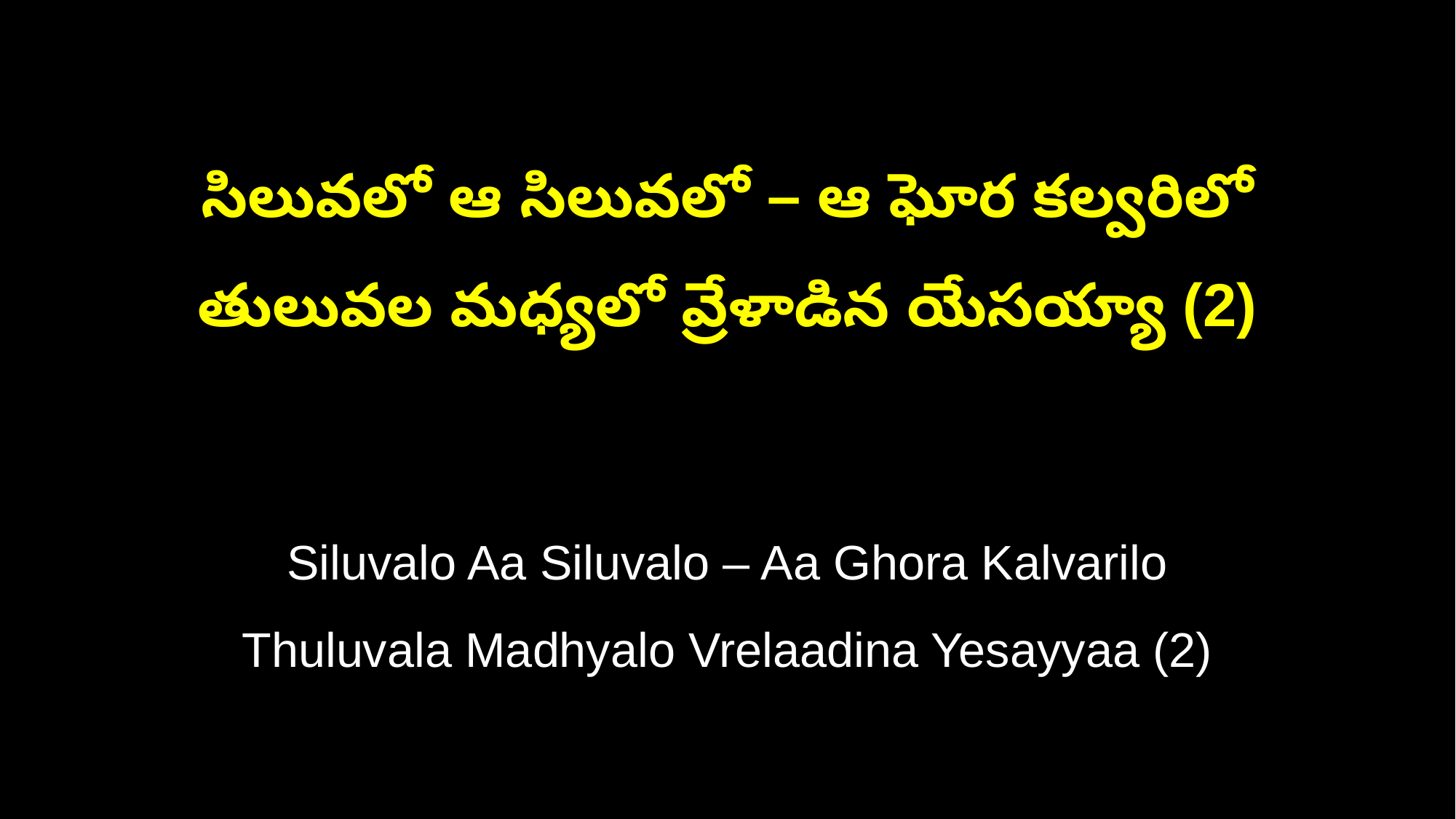

సిలువలో ఆ సిలువలో – ఆ ఘోర కల్వరిలో
తులువల మధ్యలో వ్రేళాడిన యేసయ్యా (2)
Siluvalo Aa Siluvalo – Aa Ghora Kalvarilo
Thuluvala Madhyalo Vrelaadina Yesayyaa (2)